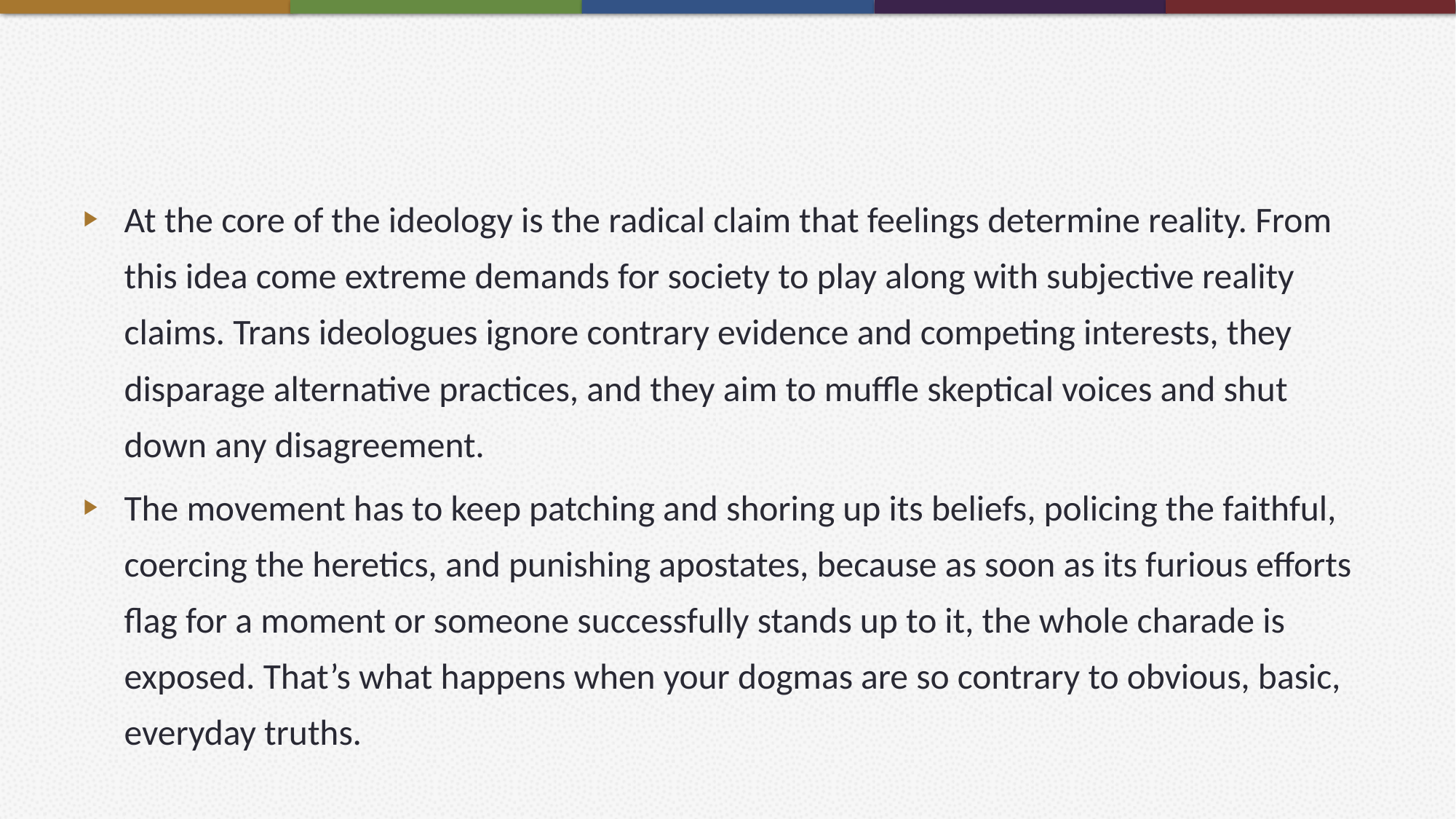

#
At the core of the ideology is the radical claim that feelings determine reality. From this idea come extreme demands for society to play along with subjective reality claims. Trans ideologues ignore contrary evidence and competing interests, they disparage alternative practices, and they aim to muffle skeptical voices and shut down any disagreement.
The movement has to keep patching and shoring up its beliefs, policing the faithful, coercing the heretics, and punishing apostates, because as soon as its furious efforts flag for a moment or someone successfully stands up to it, the whole charade is exposed. That’s what happens when your dogmas are so contrary to obvious, basic, everyday truths.